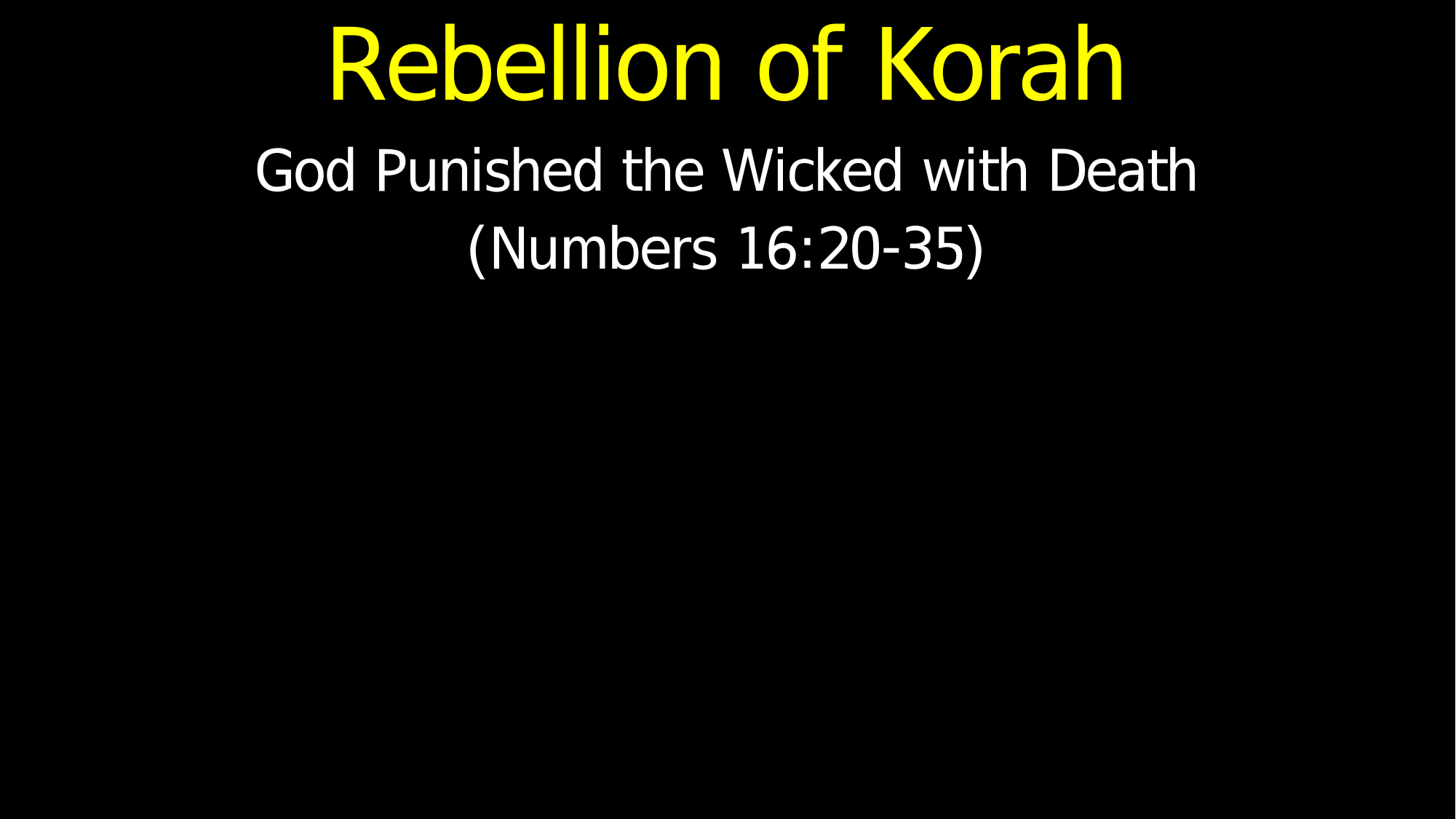

# Rebellion of Korah
God Punished the Wicked with Death
(Numbers 16:20-35)